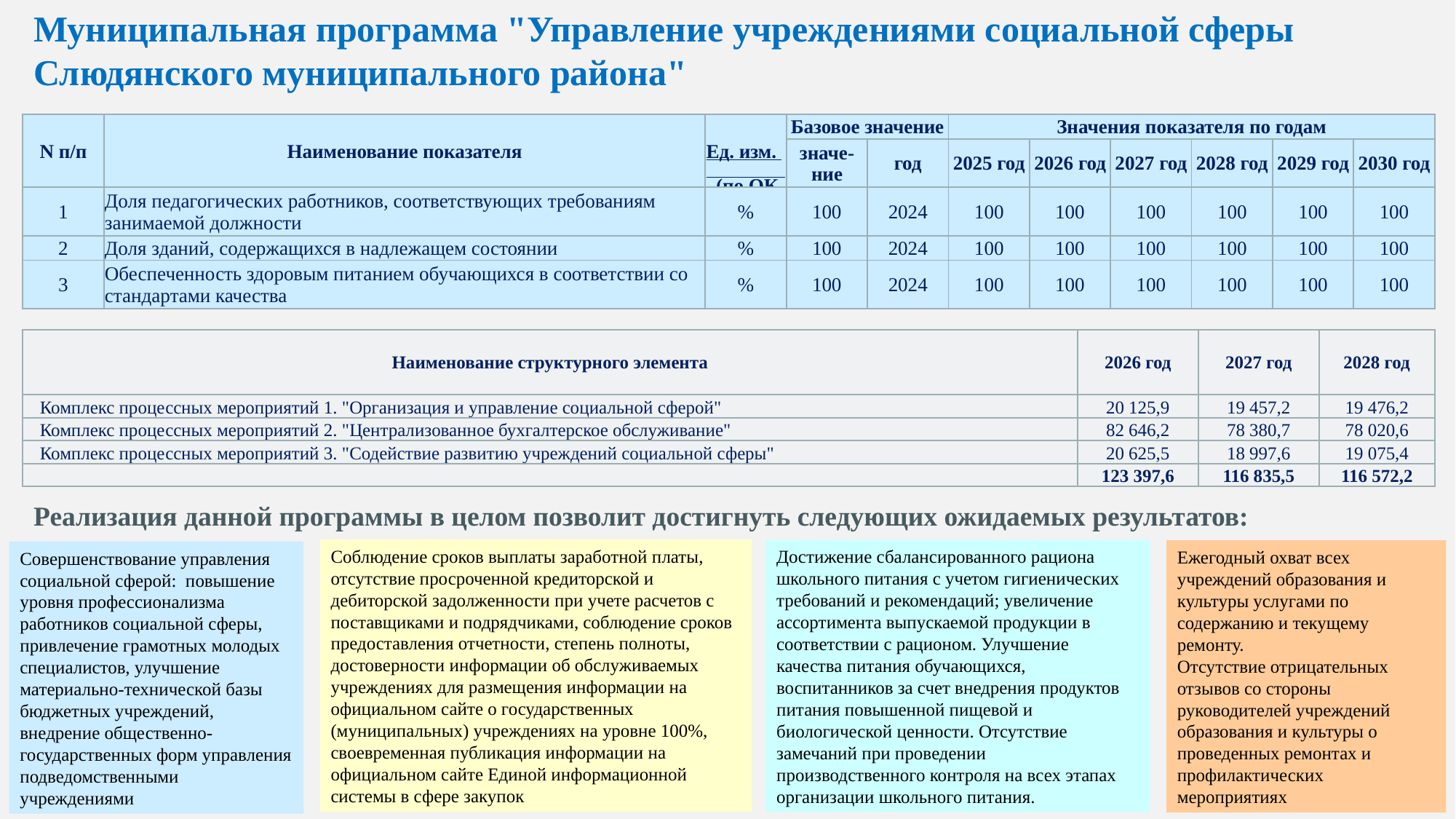

Муниципальная программа "Управление учреждениями социальной сферы Слюдянского муниципального района"
| N п/п | Наименование показателя | Ед. изм. (по ОКЕИ) | Базовое значение |  | Значения показателя по годам |  |  |  |  |  |
| --- | --- | --- | --- | --- | --- | --- | --- | --- | --- | --- |
|  |  |  | значе-ние | год | 2025 год | 2026 год | 2027 год | 2028 год | 2029 год | 2030 год |
| 1 | Доля педагогических работников, соответствующих требованиям занимаемой должности | % | 100 | 2024 | 100 | 100 | 100 | 100 | 100 | 100 |
| 2 | Доля зданий, содержащихся в надлежащем состоянии | % | 100 | 2024 | 100 | 100 | 100 | 100 | 100 | 100 |
| 3 | Обеспеченность здоровым питанием обучающихся в соответствии со стандартами качества | % | 100 | 2024 | 100 | 100 | 100 | 100 | 100 | 100 |
| Наименование структурного элемента | 2026 год | 2027 год | 2028 год |
| --- | --- | --- | --- |
| Комплекс процессных мероприятий 1. "Организация и управление социальной сферой" | 20 125,9 | 19 457,2 | 19 476,2 |
| Комплекс процессных мероприятий 2. "Централизованное бухгалтерское обслуживание" | 82 646,2 | 78 380,7 | 78 020,6 |
| Комплекс процессных мероприятий 3. "Содействие развитию учреждений социальной сферы" | 20 625,5 | 18 997,6 | 19 075,4 |
|  | 123 397,6 | 116 835,5 | 116 572,2 |
Реализация данной программы в целом позволит достигнуть следующих ожидаемых результатов:
Соблюдение сроков выплаты заработной платы, отсутствие просроченной кредиторской и дебиторской задолженности при учете расчетов с поставщиками и подрядчиками, соблюдение сроков предоставления отчетности, степень полноты, достоверности информации об обслуживаемых учреждениях для размещения информации на официальном сайте о государственных (муниципальных) учреждениях на уровне 100%, своевременная публикация информации на официальном сайте Единой информационной системы в сфере закупок
Достижение сбалансированного рациона школьного питания с учетом гигиенических требований и рекомендаций; увеличение ассортимента выпускаемой продукции в соответствии с рационом. Улучшение качества питания обучающихся, воспитанников за счет внедрения продуктов питания повышенной пищевой и биологической ценности. Отсутствие замечаний при проведении производственного контроля на всех этапах организации школьного питания.
Ежегодный охват всех учреждений образования и культуры услугами по содержанию и текущему ремонту.
Отсутствие отрицательных отзывов со стороны руководителей учреждений образования и культуры о проведенных ремонтах и профилактических мероприятиях
Совершенствование управления социальной сферой:  повышение уровня профессионализма работников социальной сферы, привлечение грамотных молодых специалистов, улучшение материально-технической базы бюджетных учреждений, внедрение общественно-государственных форм управления подведомственными учреждениями